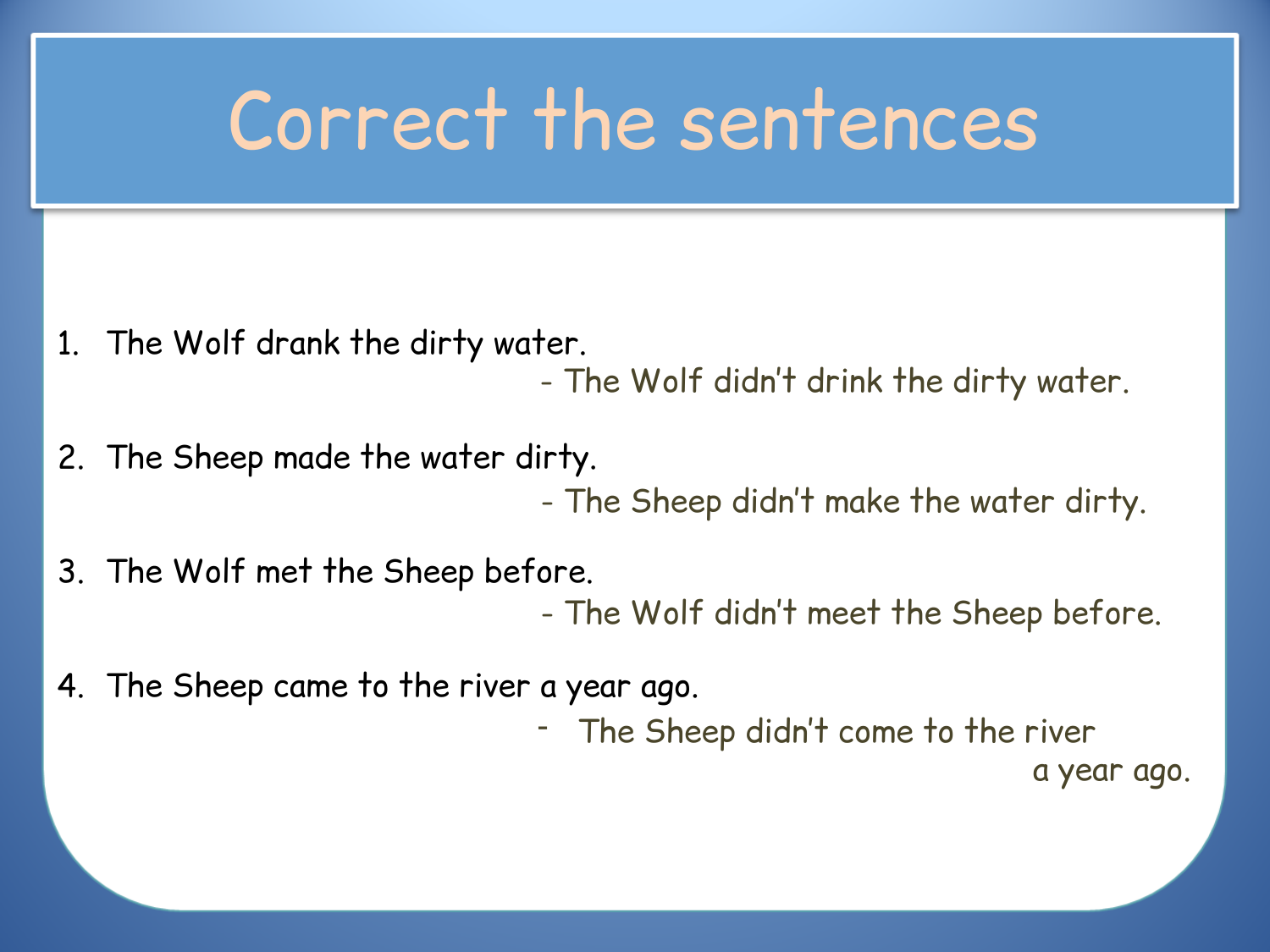

# Correct the sentences
The Wolf drank the dirty water.

The Sheep made the water dirty.

The Wolf met the Sheep before.

The Sheep came to the river a year ago.
 - The Wolf didn’t drink the dirty water.
- The Sheep didn’t make the water dirty.
- The Wolf didn’t meet the Sheep before.
The Sheep didn’t come to the river
                                                    a year ago.